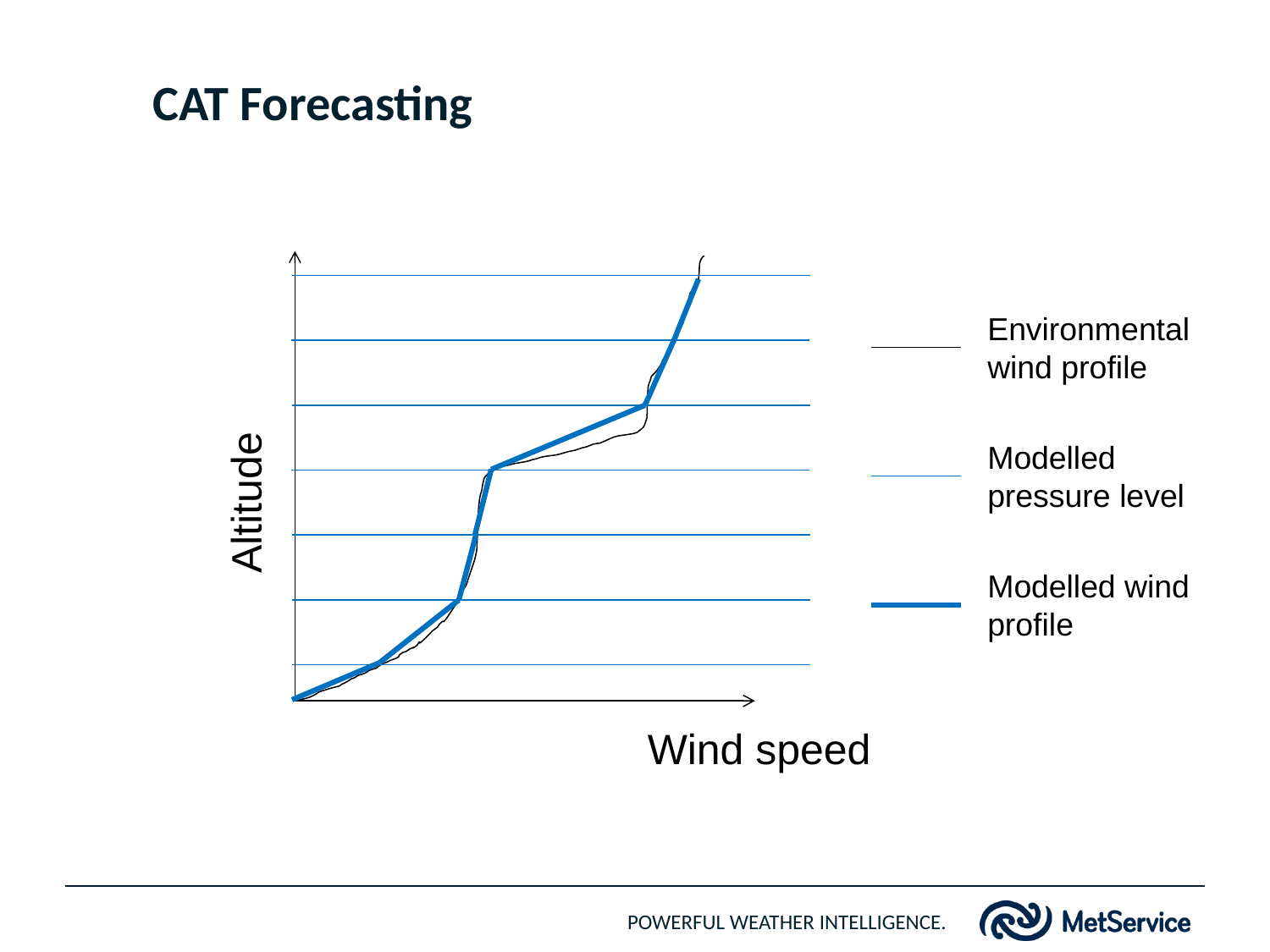

# CAT Forecasting

Environmental wind profile
Altitude
Modelled pressure level
Modelled wind profile
Wind speed